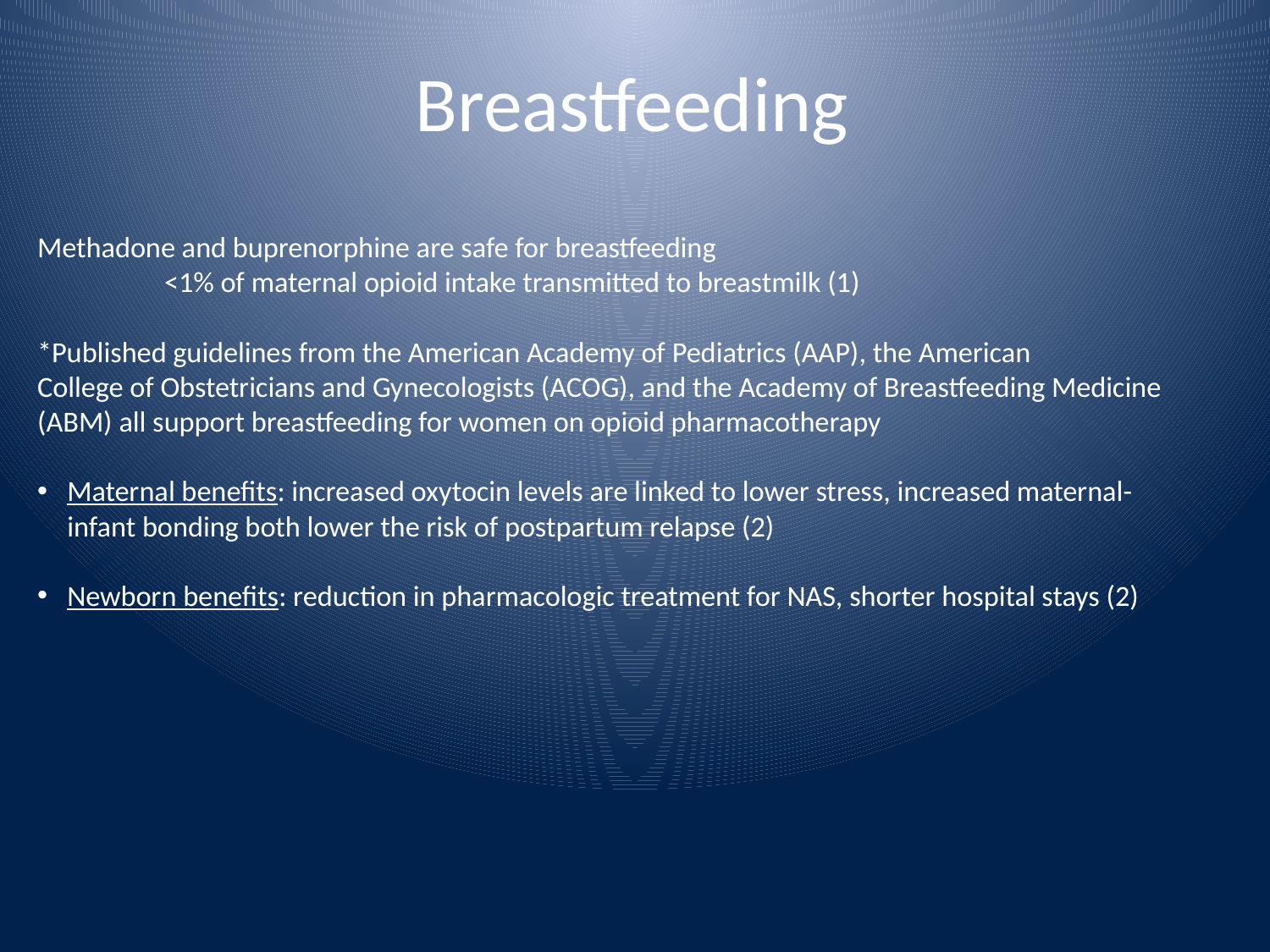

# Breastfeeding
Methadone and buprenorphine are safe for breastfeeding
	<1% of maternal opioid intake transmitted to breastmilk (1)

*Published guidelines from the American Academy of Pediatrics (AAP), the American
College of Obstetricians and Gynecologists (ACOG), and the Academy of Breastfeeding Medicine (ABM) all support breastfeeding for women on opioid pharmacotherapy

Maternal benefits: increased oxytocin levels are linked to lower stress, increased maternal-infant bonding both lower the risk of postpartum relapse (2)

Newborn benefits: reduction in pharmacologic treatment for NAS, shorter hospital stays (2)